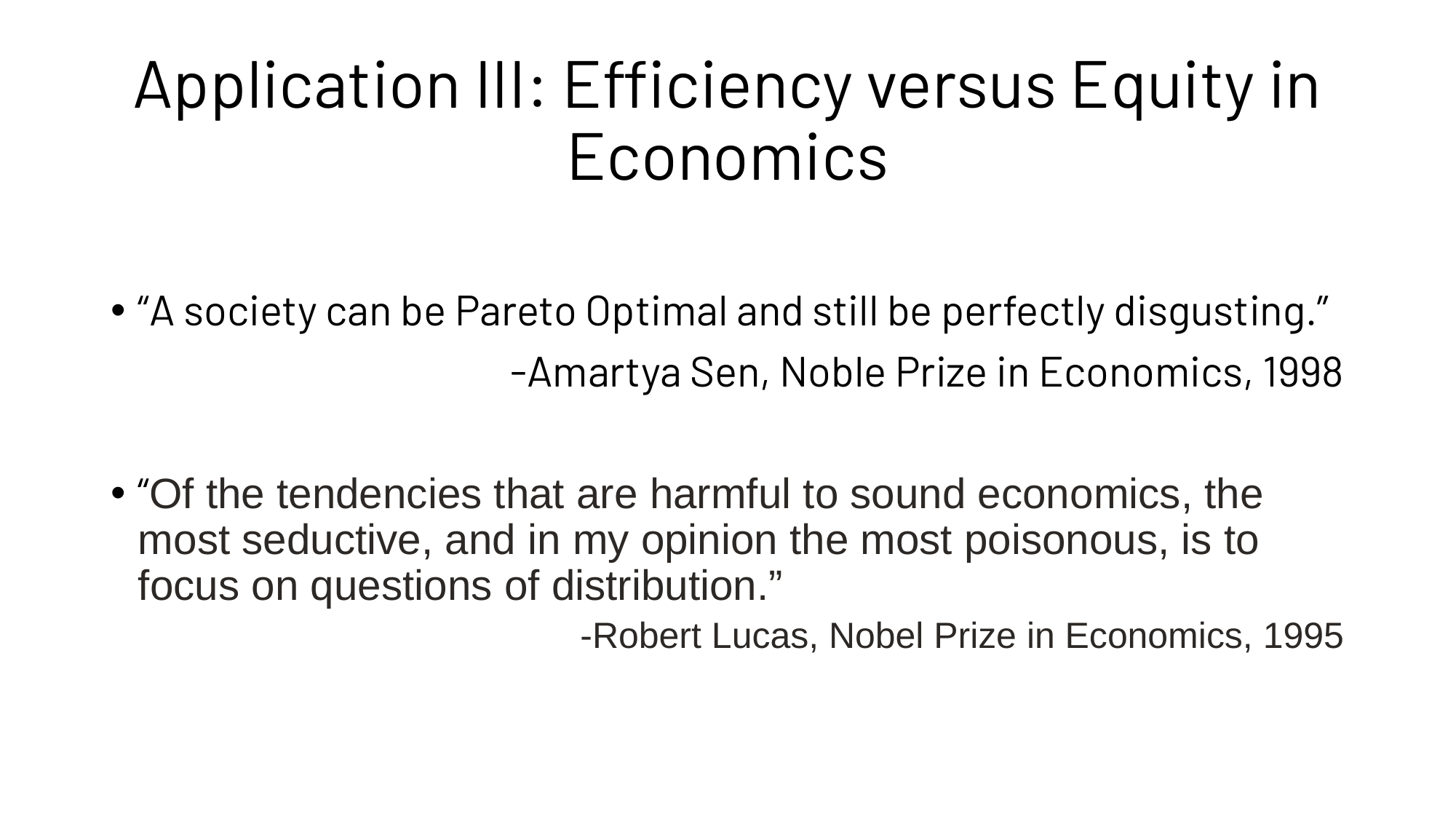

# Application III: Efficiency versus Equity in Economics

“A society can be Pareto Optimal and still be perfectly disgusting.”
-Amartya Sen, Noble Prize in Economics, 1998

“Of the tendencies that are harmful to sound economics, the most seductive, and in my opinion the most poisonous, is to focus on questions of distribution.”
-Robert Lucas, Nobel Prize in Economics, 1995